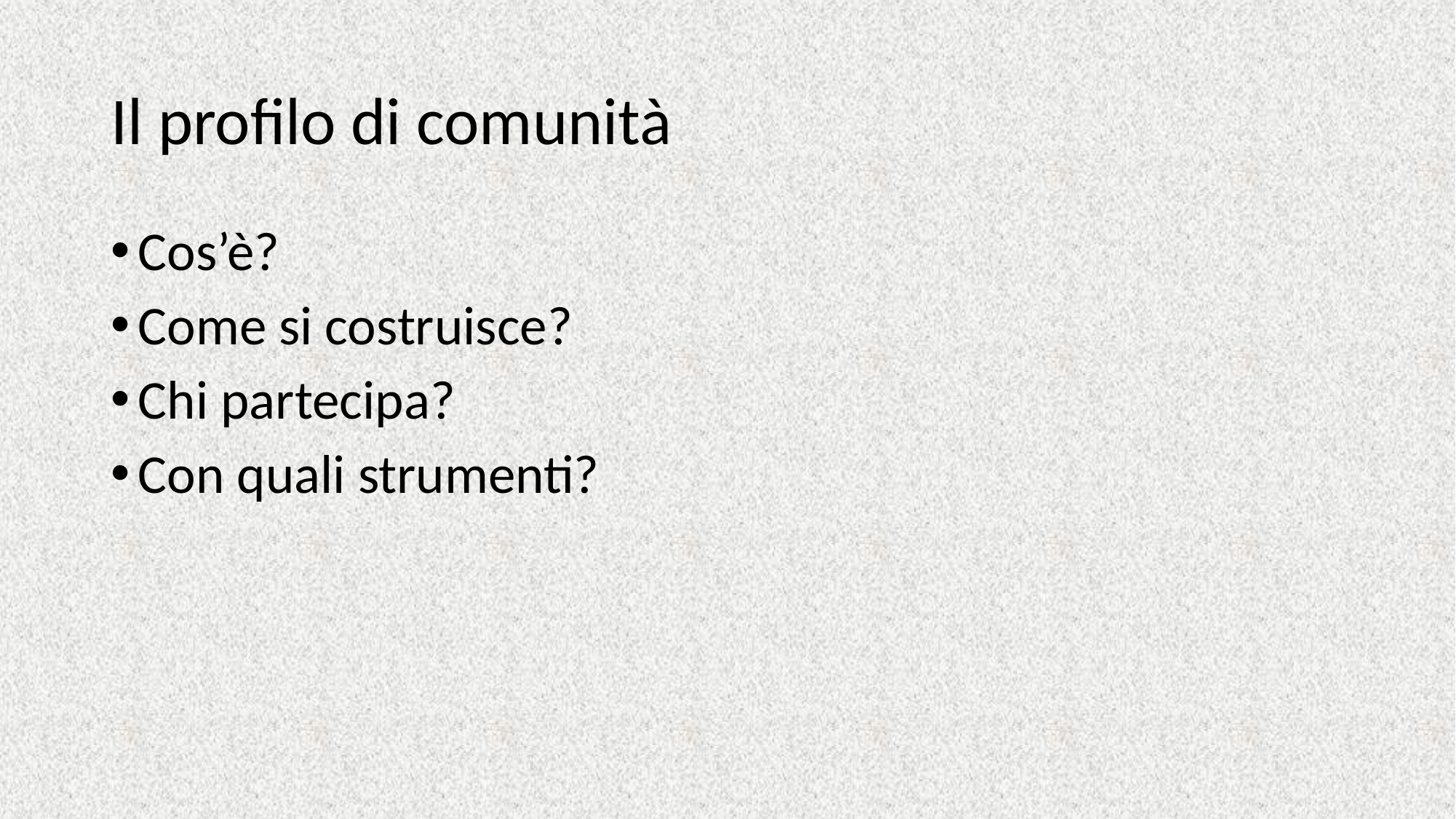

# Il profilo di comunità
Cos’è?
Come si costruisce?
Chi partecipa?
Con quali strumenti?